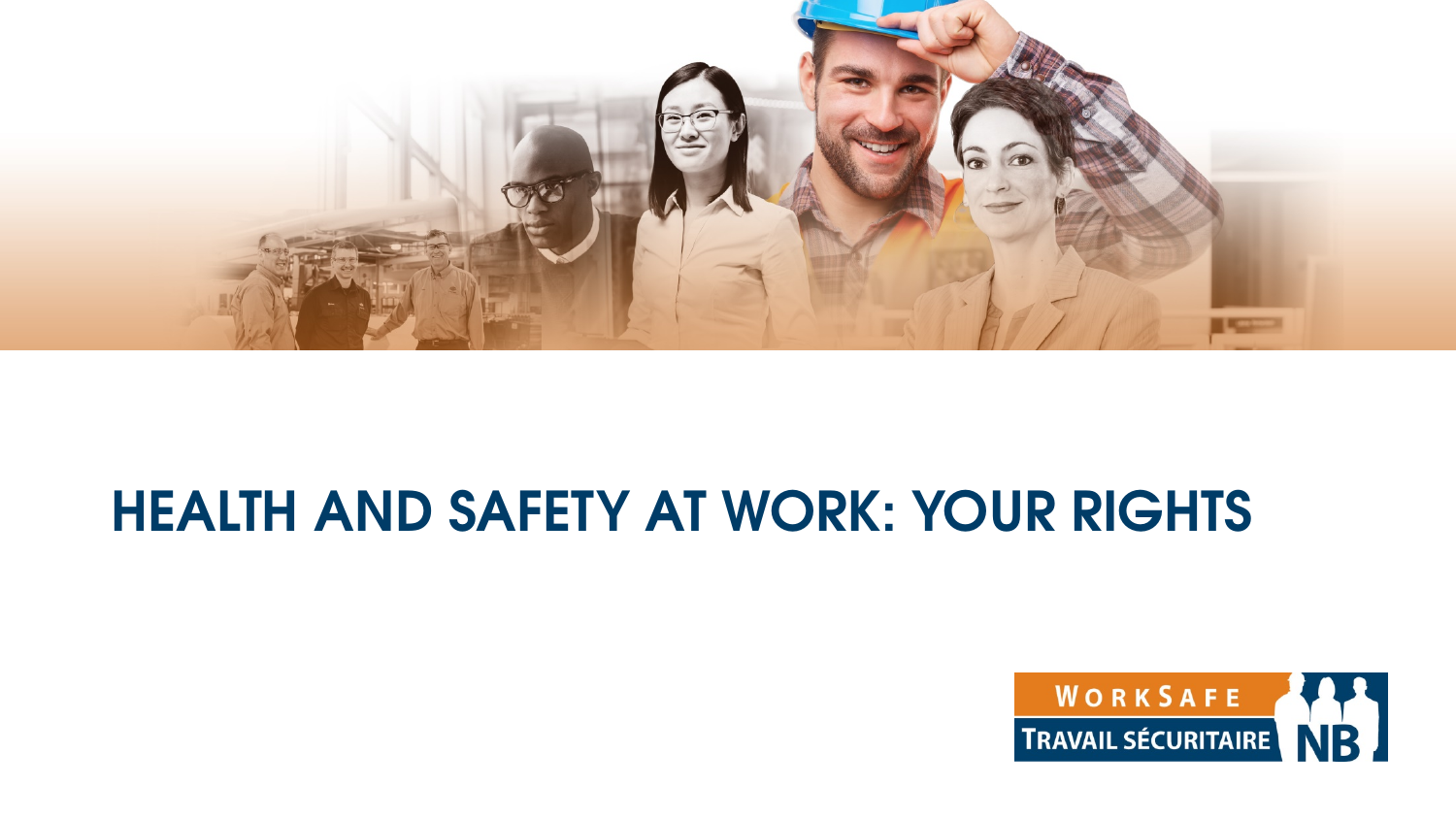

# Health and Safety at work: Your rights